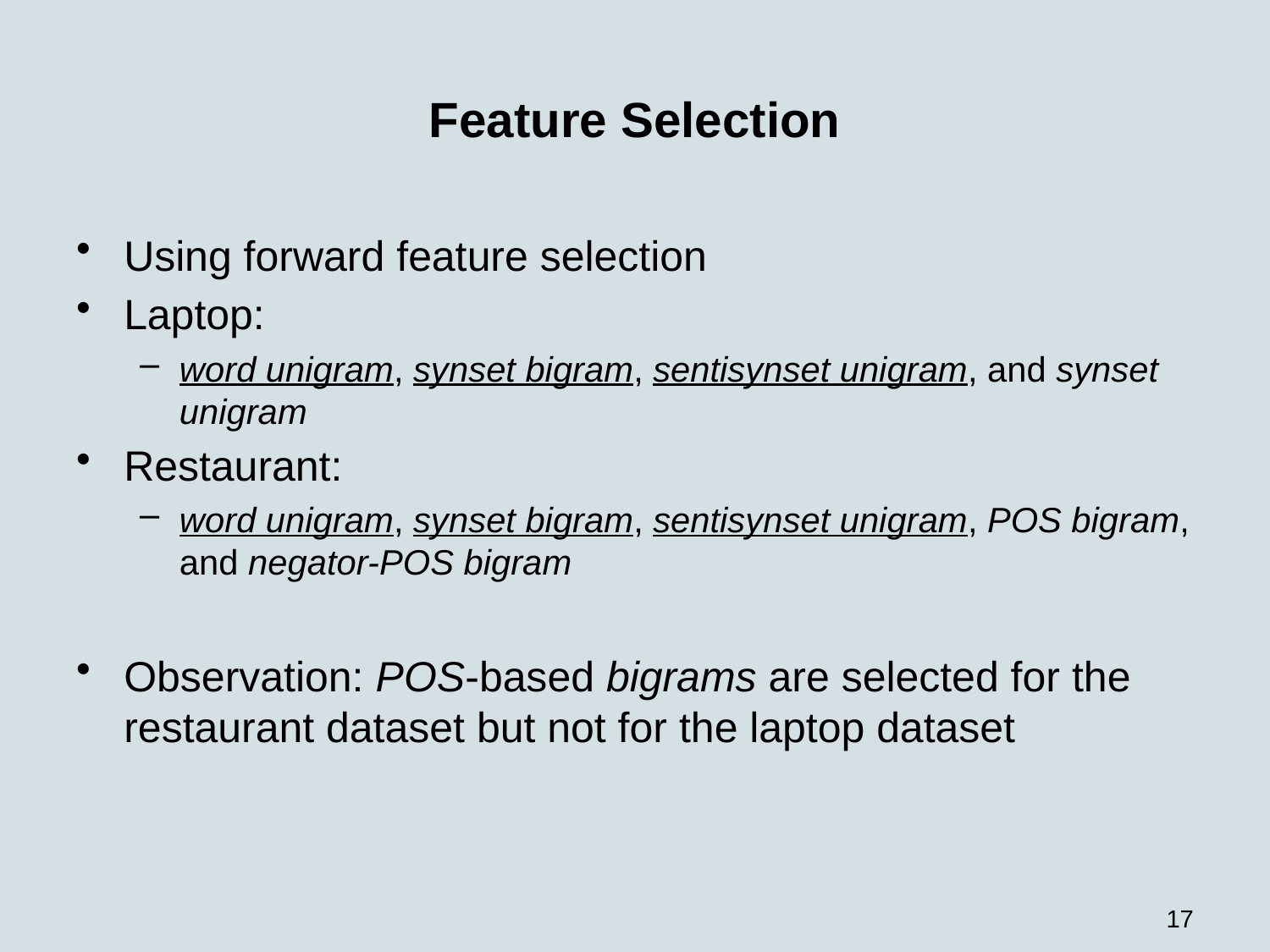

# Feature Selection
Using forward feature selection
Laptop:
word unigram, synset bigram, sentisynset unigram, and synset unigram
Restaurant:
word unigram, synset bigram, sentisynset unigram, POS bigram, and negator-POS bigram

Observation: POS-based bigrams are selected for the restaurant dataset but not for the laptop dataset

17